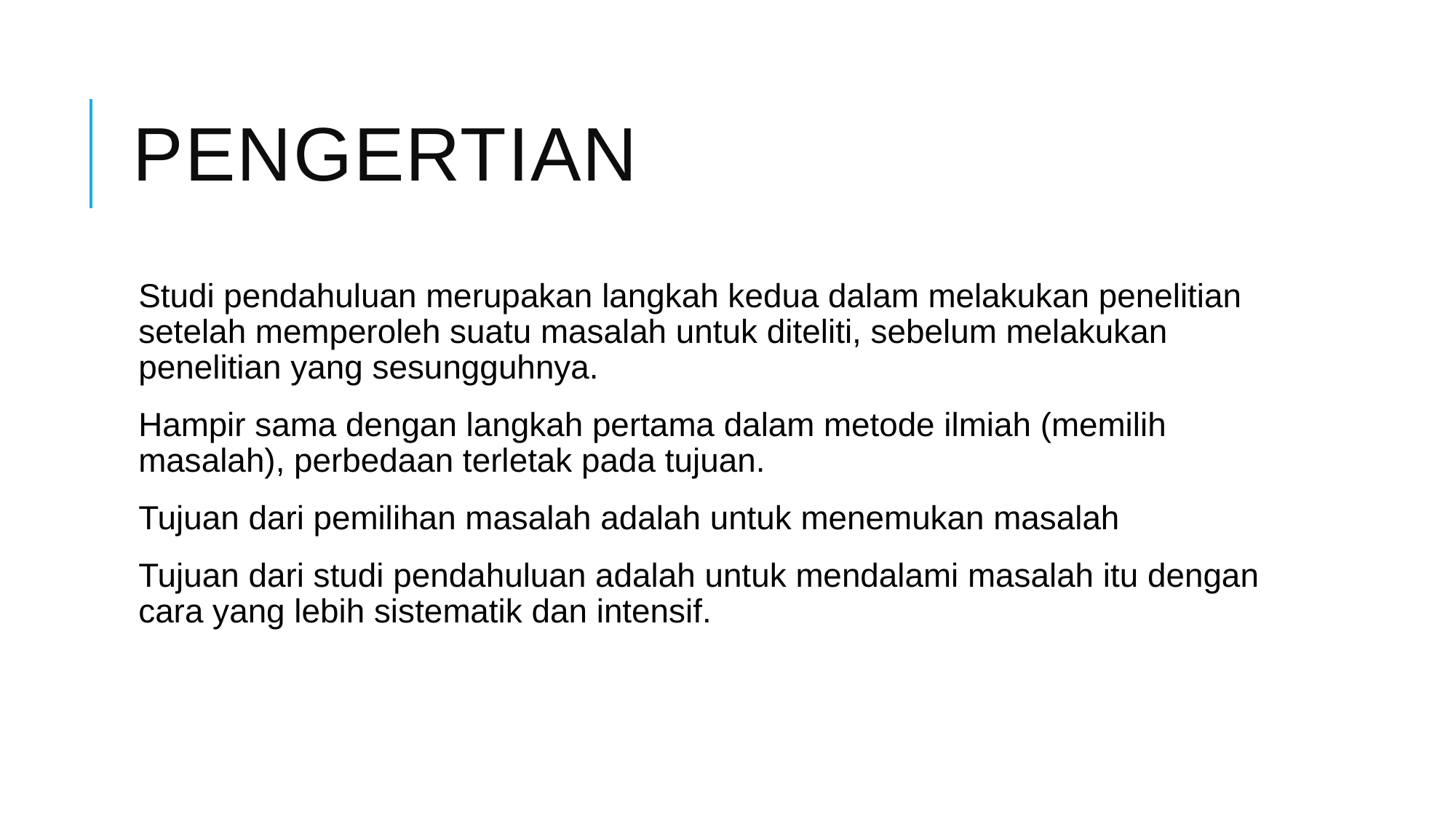

# pengertian
Studi pendahuluan merupakan langkah kedua dalam melakukan penelitian setelah memperoleh suatu masalah untuk diteliti, sebelum melakukan penelitian yang sesungguhnya.
Hampir sama dengan langkah pertama dalam metode ilmiah (memilih masalah), perbedaan terletak pada tujuan.
Tujuan dari pemilihan masalah adalah untuk menemukan masalah
Tujuan dari studi pendahuluan adalah untuk mendalami masalah itu dengan cara yang lebih sistematik dan intensif.